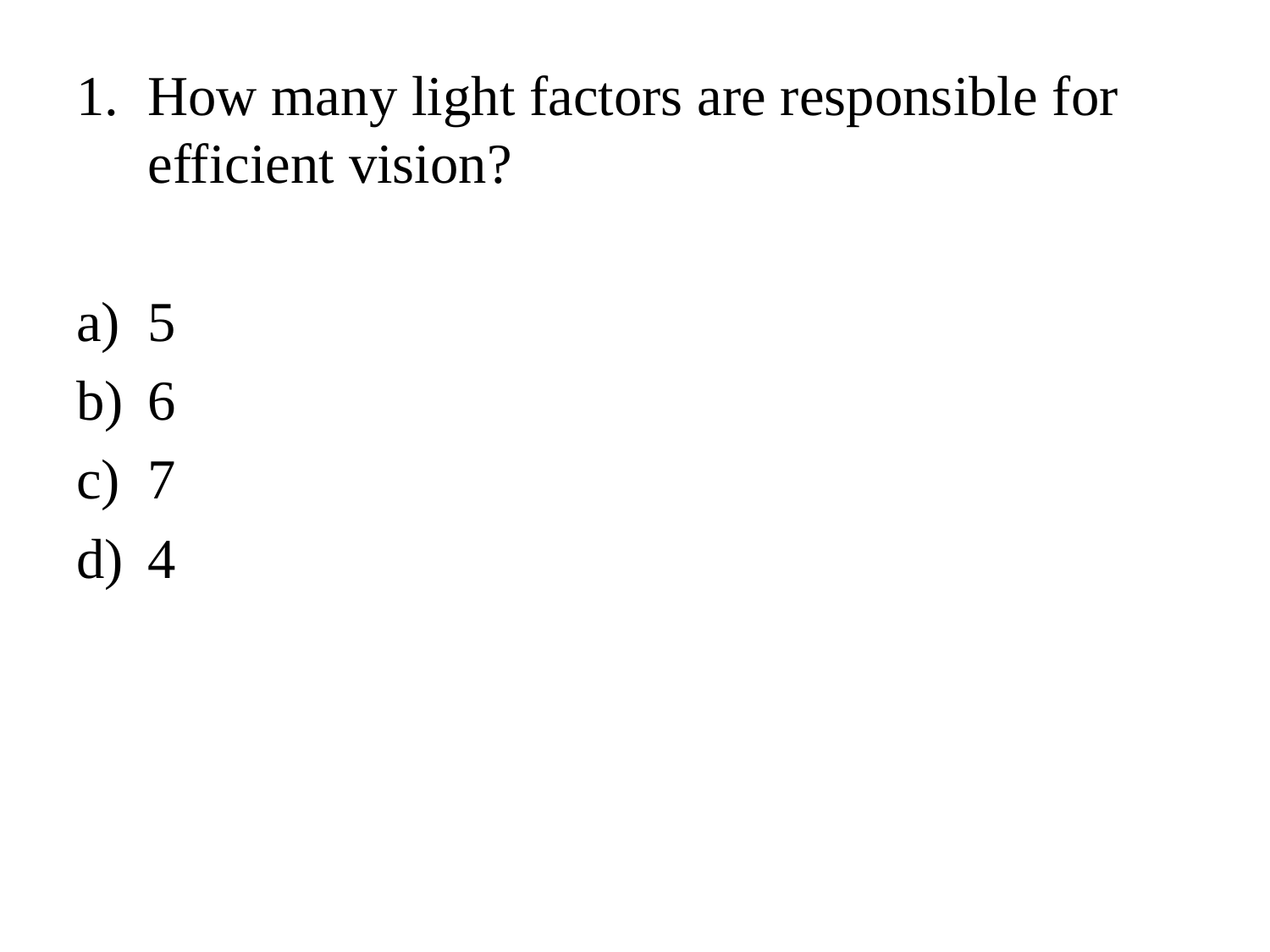

#
How many light factors are responsible for efficient vision?

5
6
7
4